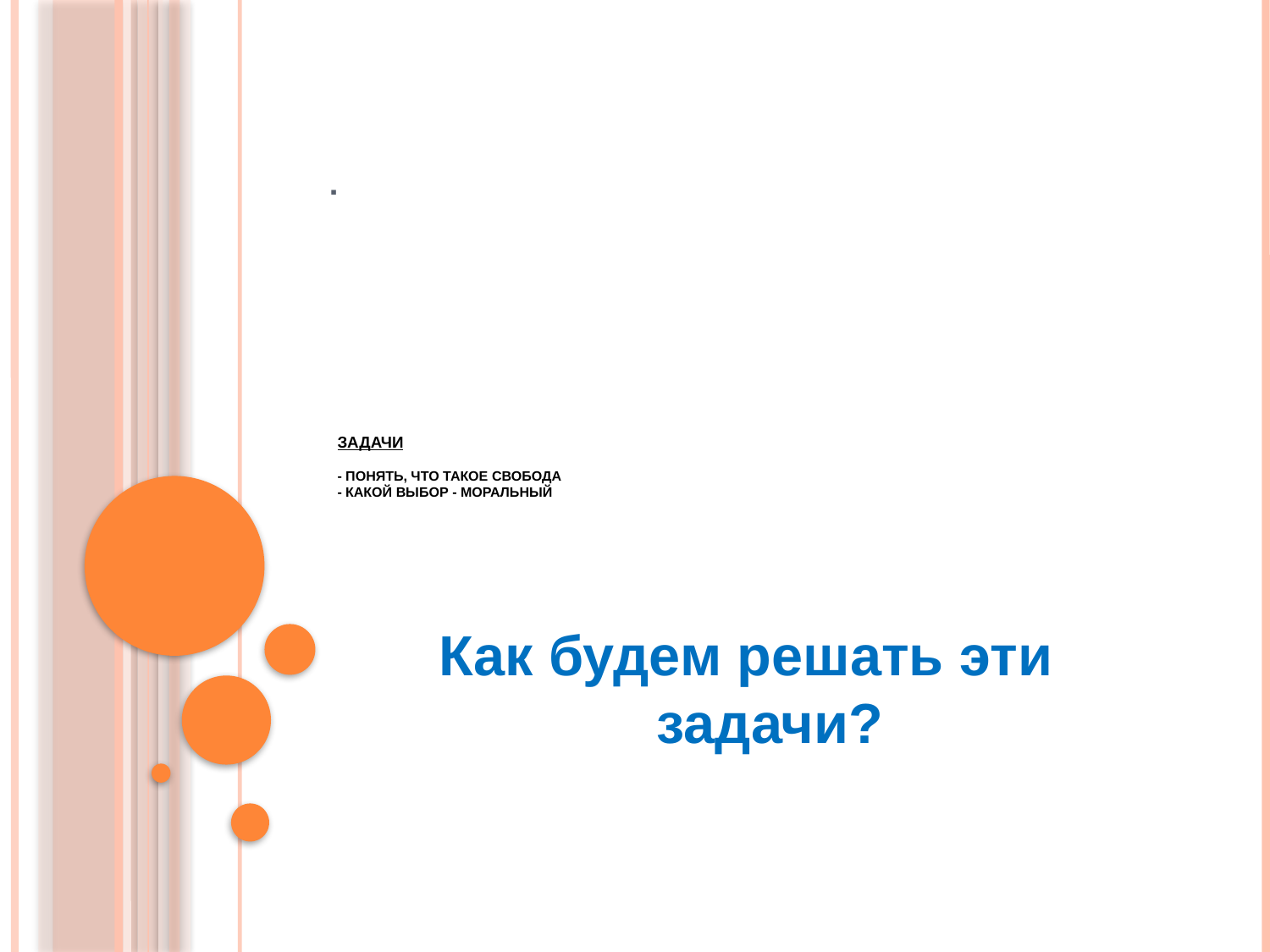

# Задачи - понять, что такое свобода - какой выбор - моральный

Как будем решать эти задачи?